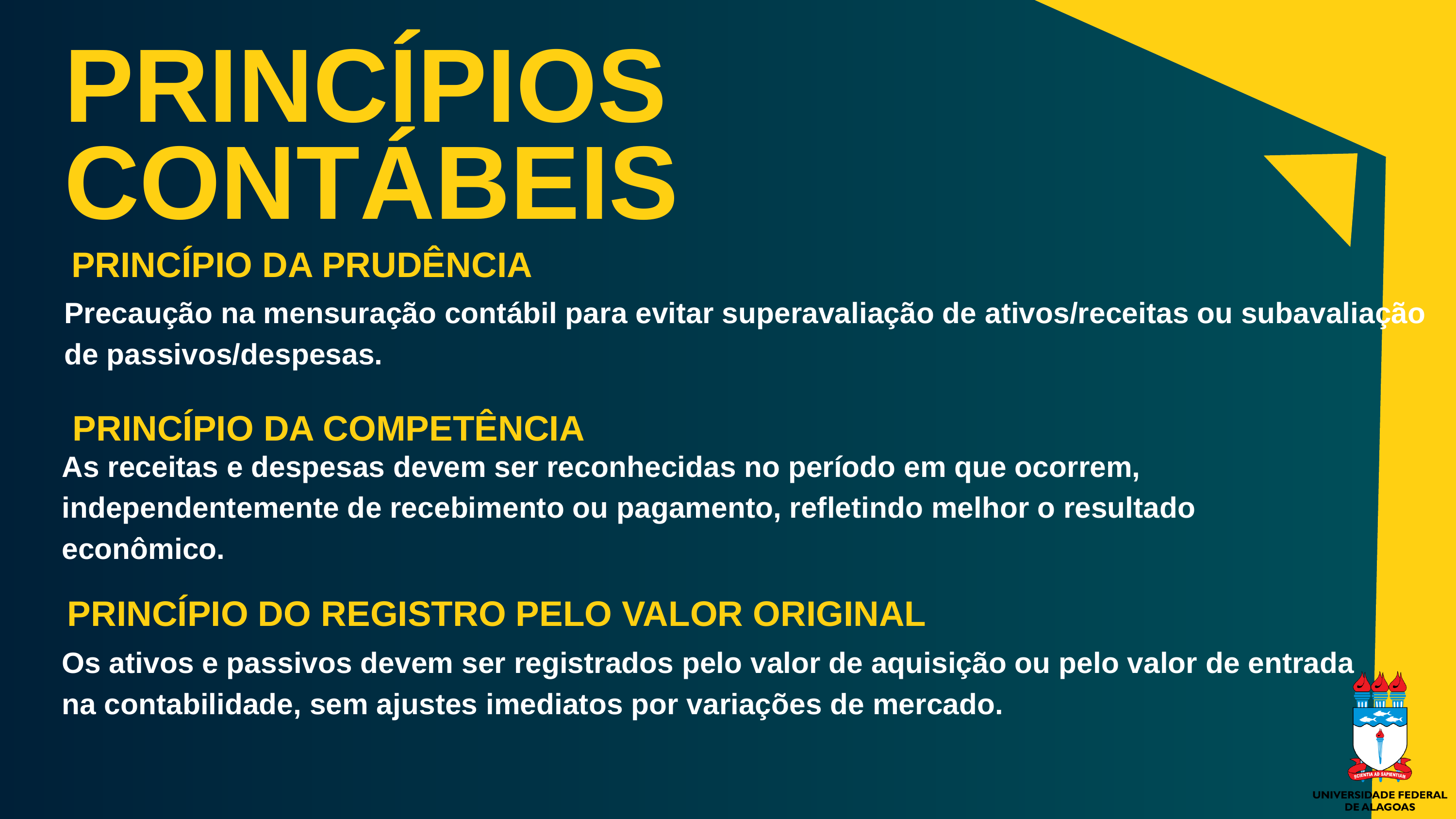

PRINCÍPIOS CONTÁBEIS

PRINCÍPIO DA PRUDÊNCIA
Precaução na mensuração contábil para evitar superavaliação de ativos/receitas ou subavaliação de passivos/despesas.

PRINCÍPIO DA COMPETÊNCIA
As receitas e despesas devem ser reconhecidas no período em que ocorrem, independentemente de recebimento ou pagamento, refletindo melhor o resultado econômico.
PRINCÍPIO DO REGISTRO PELO VALOR ORIGINAL

Os ativos e passivos devem ser registrados pelo valor de aquisição ou pelo valor de entrada na contabilidade, sem ajustes imediatos por variações de mercado.